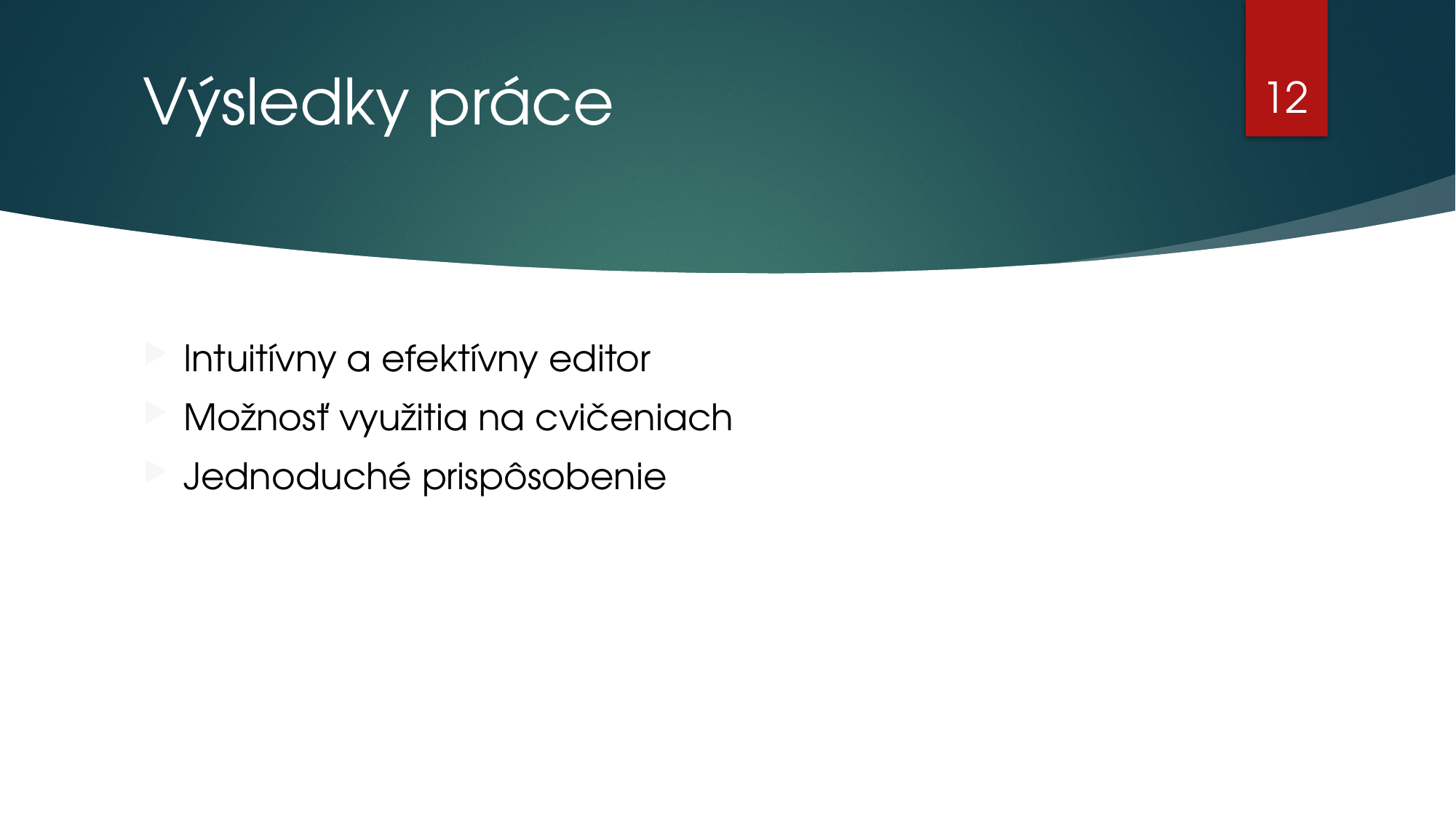

12
# Výsledky práce

Intuitívny a efektívny editor
Možnosť využitia na cvičeniach
Jednoduché prispôsobenie